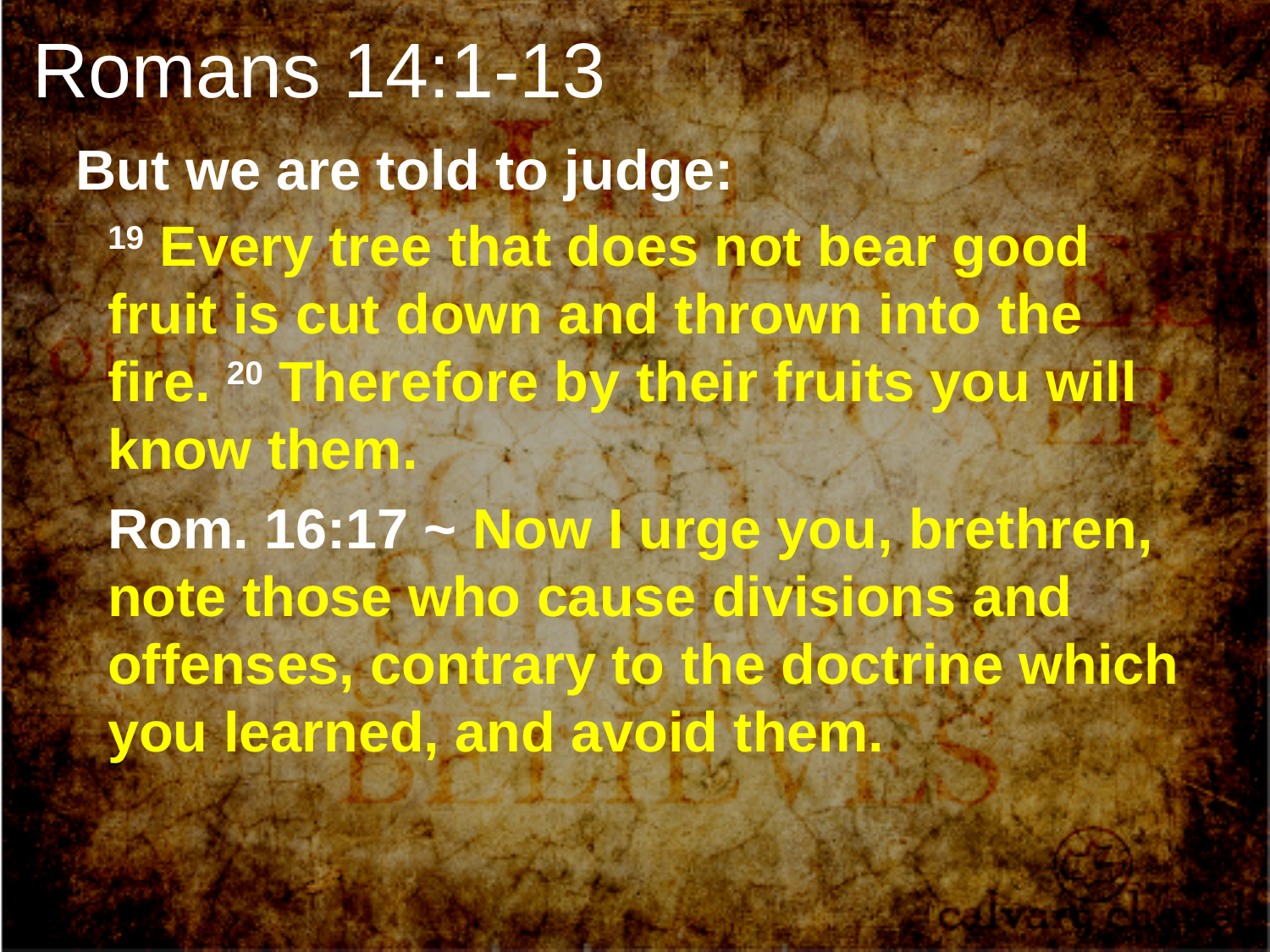

Romans 14:1-13
But we are told to judge:
19 Every tree that does not bear good fruit is cut down and thrown into the fire. 20 Therefore by their fruits you will know them.
Rom. 16:17 ~ Now I urge you, brethren, note those who cause divisions and offenses, contrary to the doctrine which you learned, and avoid them.